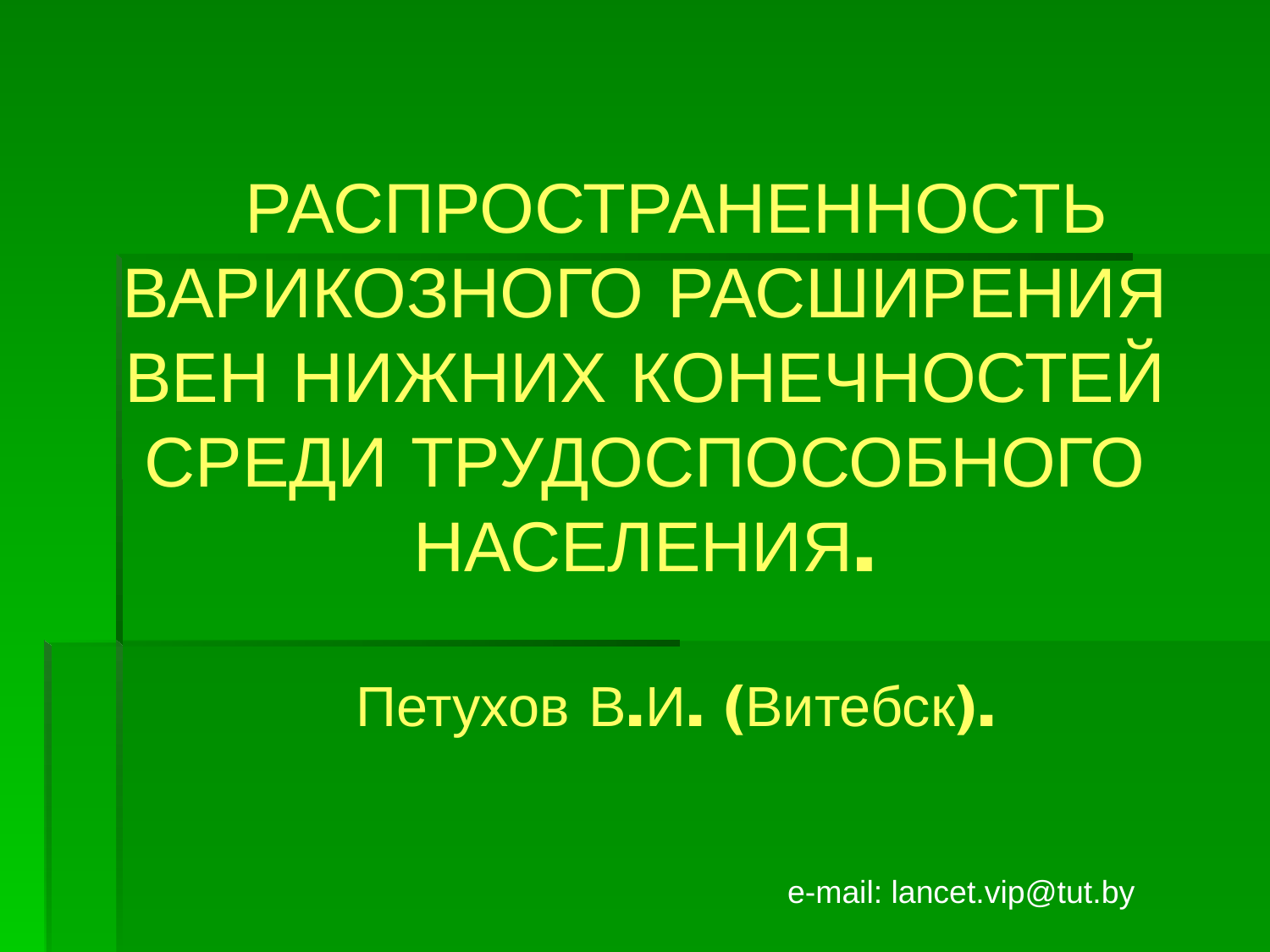

РАСПРОСТРАНЕННОСТЬ ВАРИКОЗНОГО РАСШИРЕНИЯ ВЕН НИЖНИХ КОНЕЧНОСТЕЙ СРЕДИ ТРУДОСПОСОБНОГО НАСЕЛЕНИЯ.

Петухов В.И. (Витебск).
е-mail: lancet.vip@tut.by